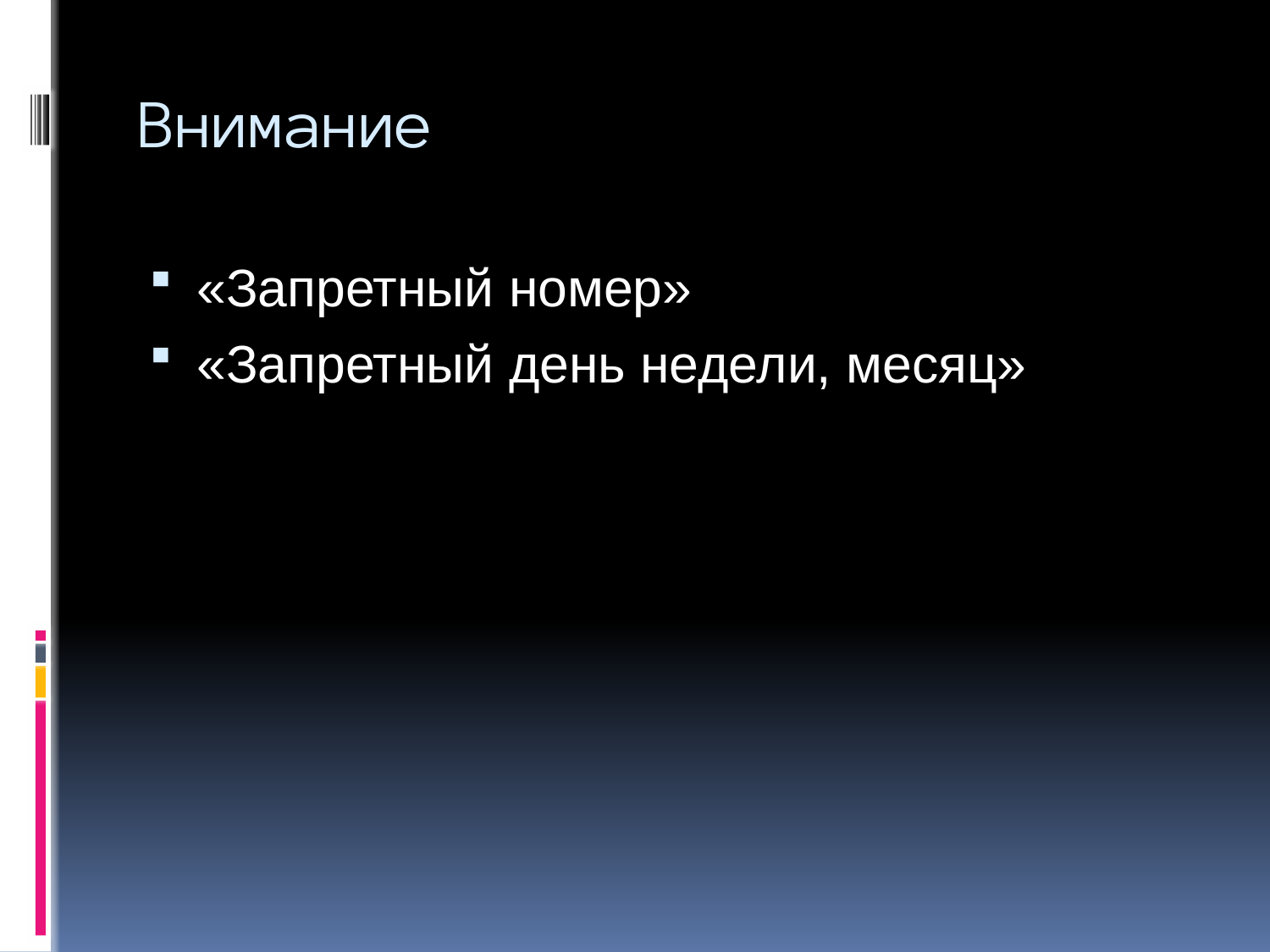

# Внимание
«Запретный номер»
«Запретный день недели, месяц»